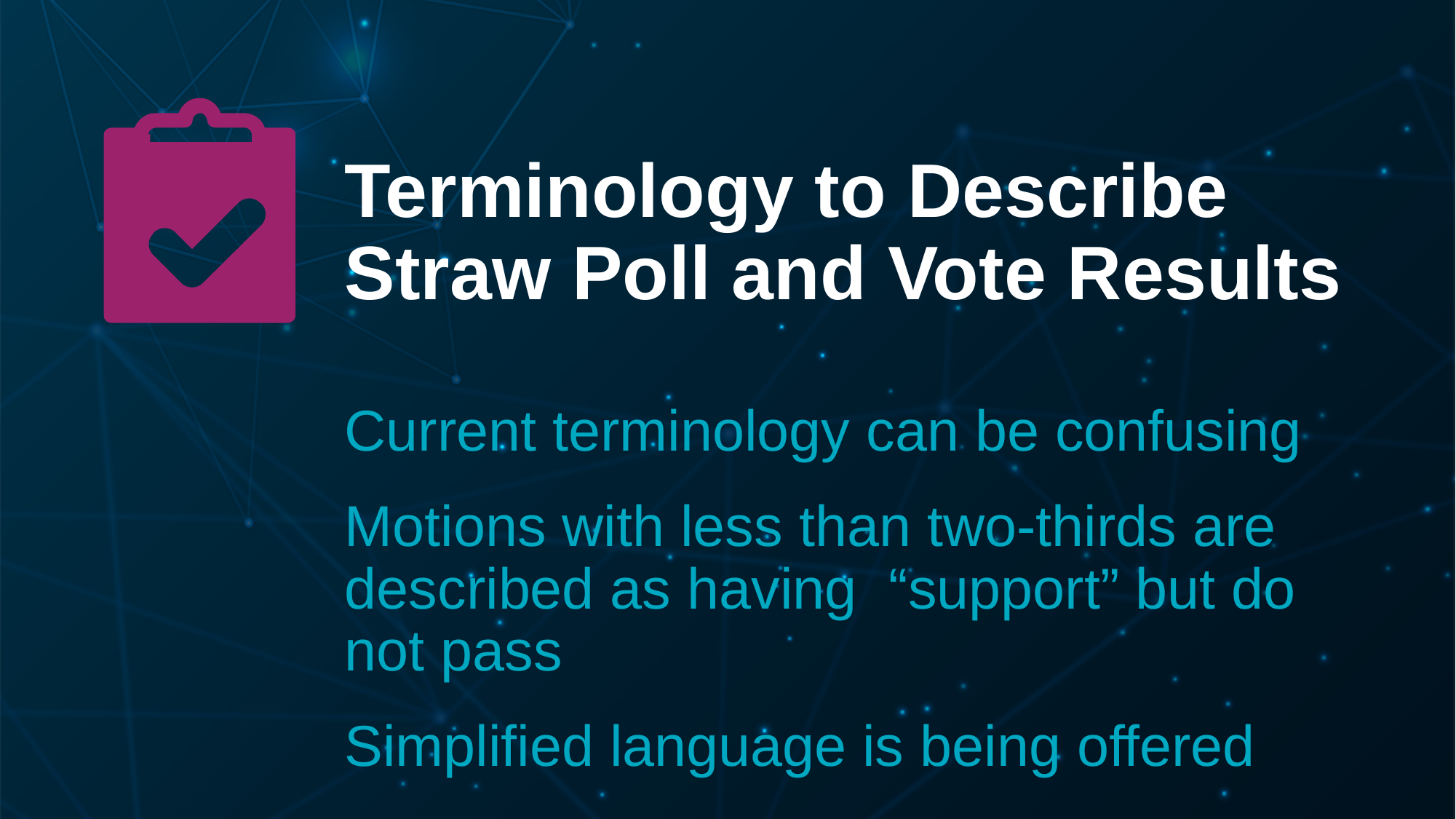

# Terminology to Describe Straw Poll and Vote Results
Current terminology can be confusing
Motions with less than two-thirds are described as having  “support” but do not pass
Simplified language is being offered